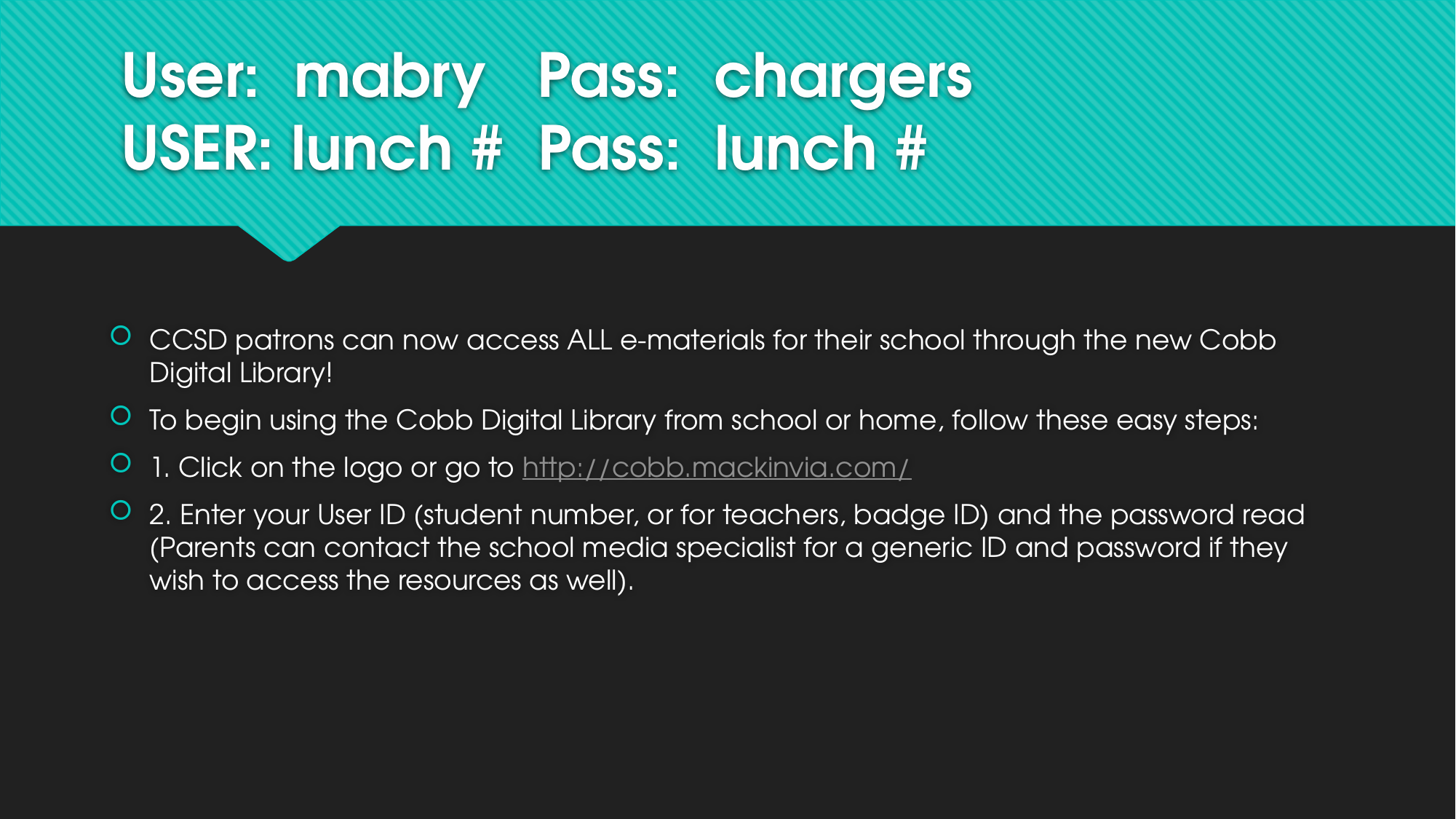

# User:  mabry   Pass:  chargers USER: lunch #  Pass:  lunch #
CCSD patrons can now access ALL e-materials for their school through the new Cobb Digital Library!
To begin using the Cobb Digital Library from school or home, follow these easy steps:
1. Click on the logo or go to http://cobb.mackinvia.com/
2. Enter your User ID (student number, or for teachers, badge ID) and the password read (Parents can contact the school media specialist for a generic ID and password if they wish to access the resources as well).